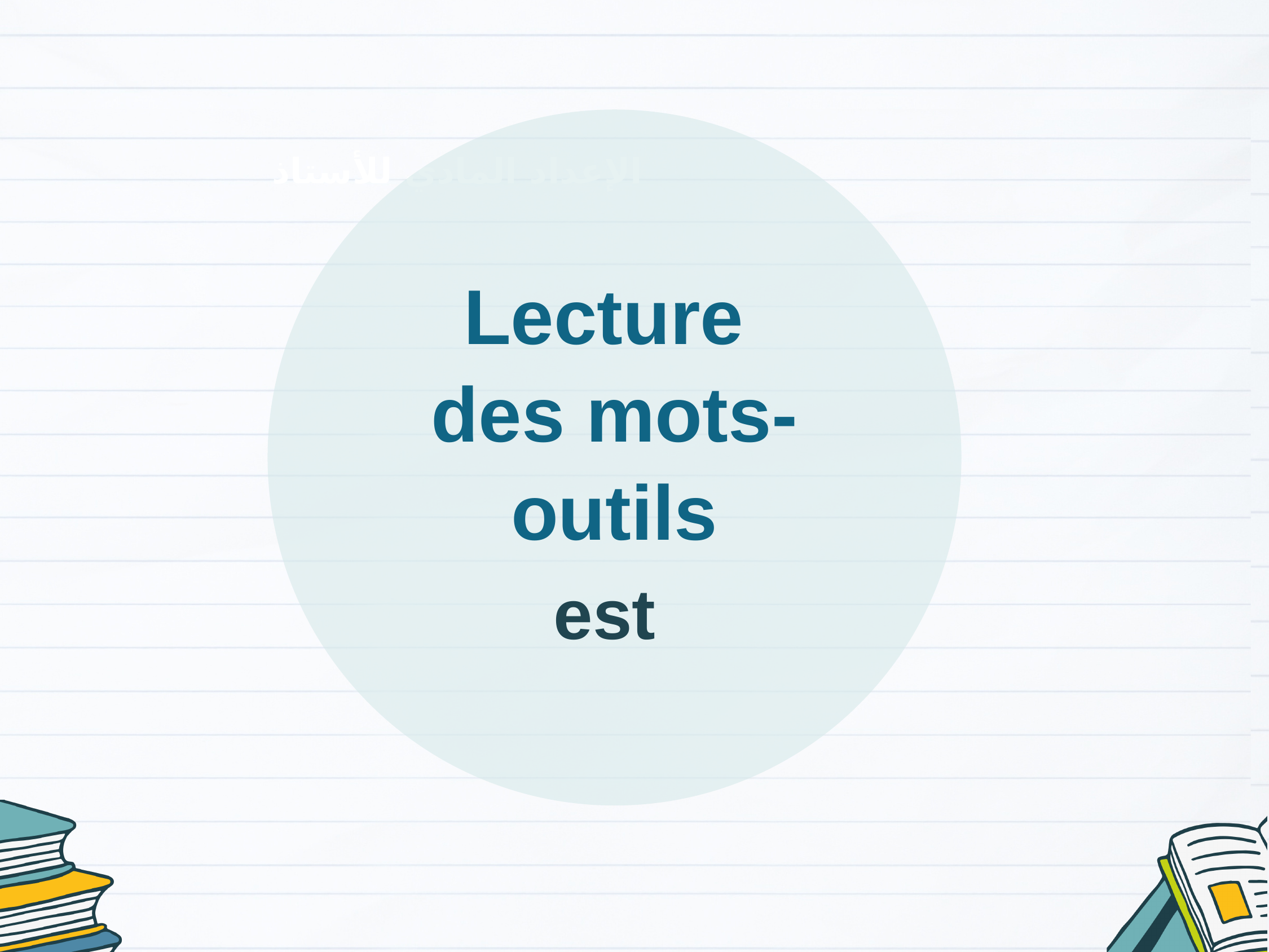

Lecture
des mots-outils
est
الإعداد المادي للأستاذ